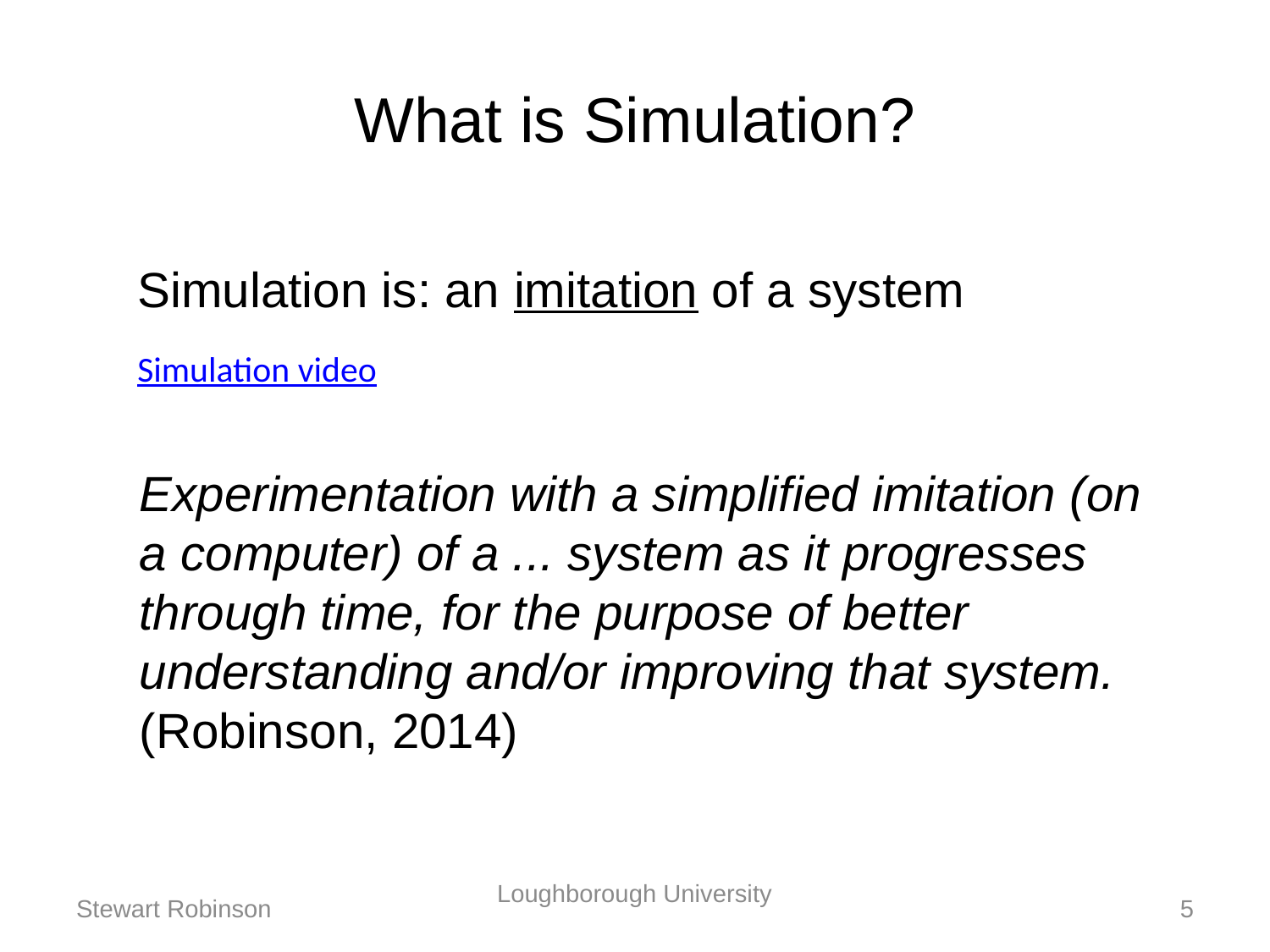

# What is Simulation?
Simulation is: an imitation of a system
Simulation video
Experimentation with a simplified imitation (on a computer) of a ... system as it progresses through time, for the purpose of better understanding and/or improving that system. (Robinson, 2014)

Stewart Robinson
Loughborough University

5